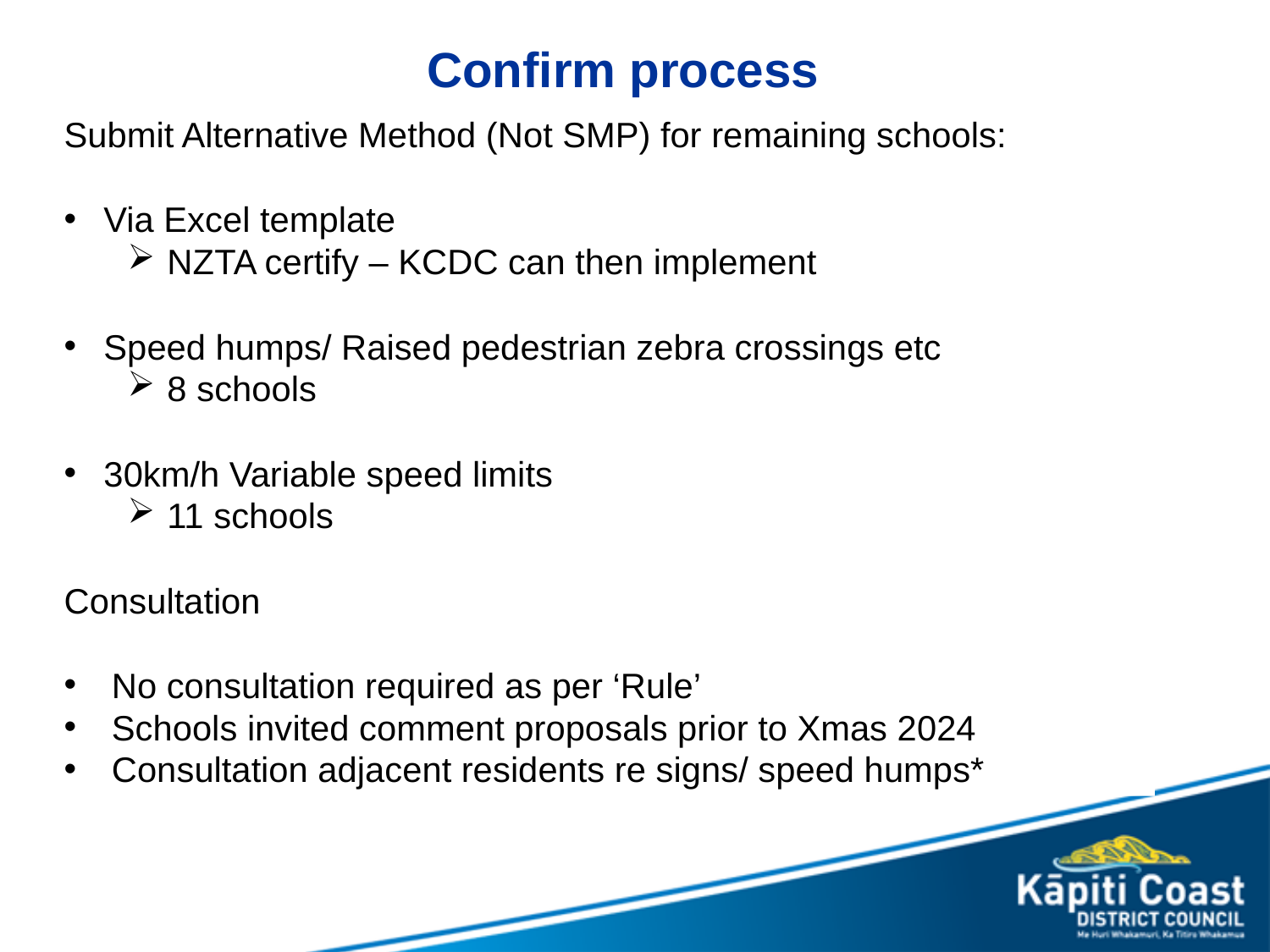

# Confirm process
Submit Alternative Method (Not SMP) for remaining schools:

Via Excel template
NZTA certify – KCDC can then implement

Speed humps/ Raised pedestrian zebra crossings etc
8 schools

30km/h Variable speed limits
11 schools

Consultation

No consultation required as per ‘Rule’
Schools invited comment proposals prior to Xmas 2024
Consultation adjacent residents re signs/ speed humps*